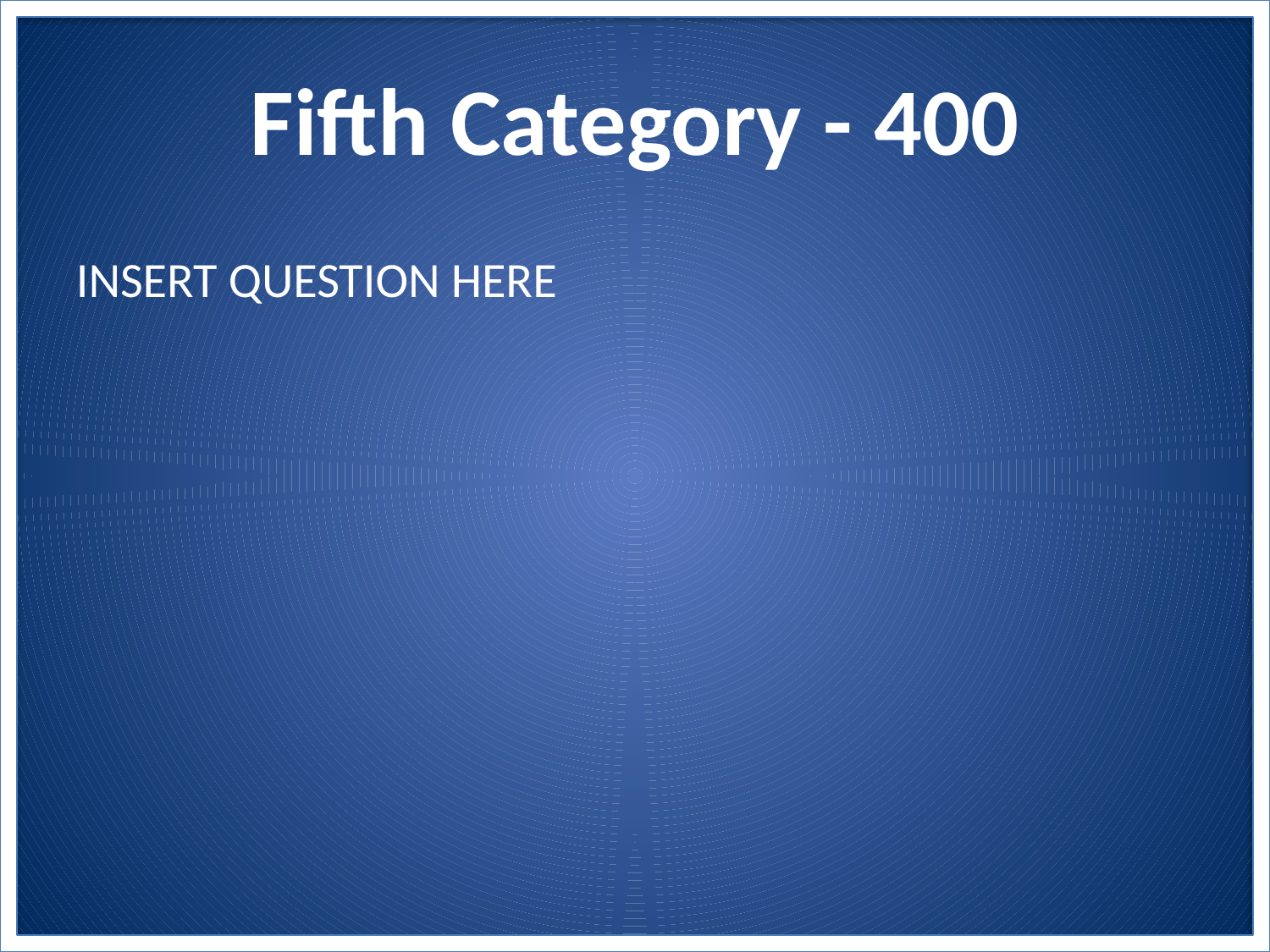

# Fifth Category - 400
INSERT QUESTION HERE